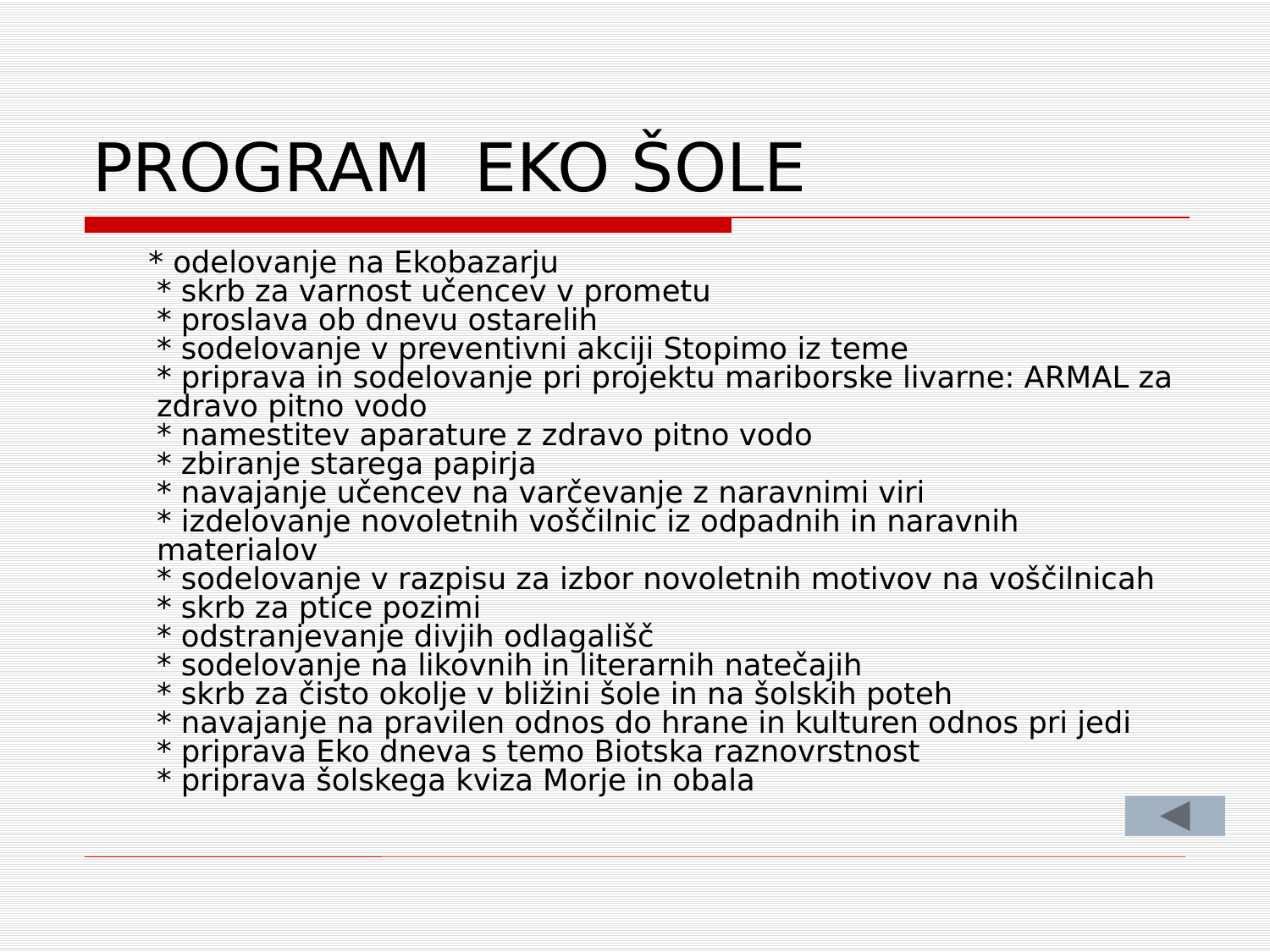

# PROGRAM  EKO ŠOLE
      * odelovanje na Ekobazarju
* skrb za varnost učencev v prometu
* proslava ob dnevu ostarelih
* sodelovanje v preventivni akciji Stopimo iz teme
* priprava in sodelovanje pri projektu mariborske livarne: ARMAL za zdravo pitno vodo
* namestitev aparature z zdravo pitno vodo
* zbiranje starega papirja
* navajanje učencev na varčevanje z naravnimi viri
* izdelovanje novoletnih voščilnic iz odpadnih in naravnih materialov
* sodelovanje v razpisu za izbor novoletnih motivov na voščilnicah
* skrb za ptice pozimi
* odstranjevanje divjih odlagališč
* sodelovanje na likovnih in literarnih natečajih
* skrb za čisto okolje v bližini šole in na šolskih poteh
* navajanje na pravilen odnos do hrane in kulturen odnos pri jedi
* priprava Eko dneva s temo Biotska raznovrstnost
* priprava šolskega kviza Morje in obala